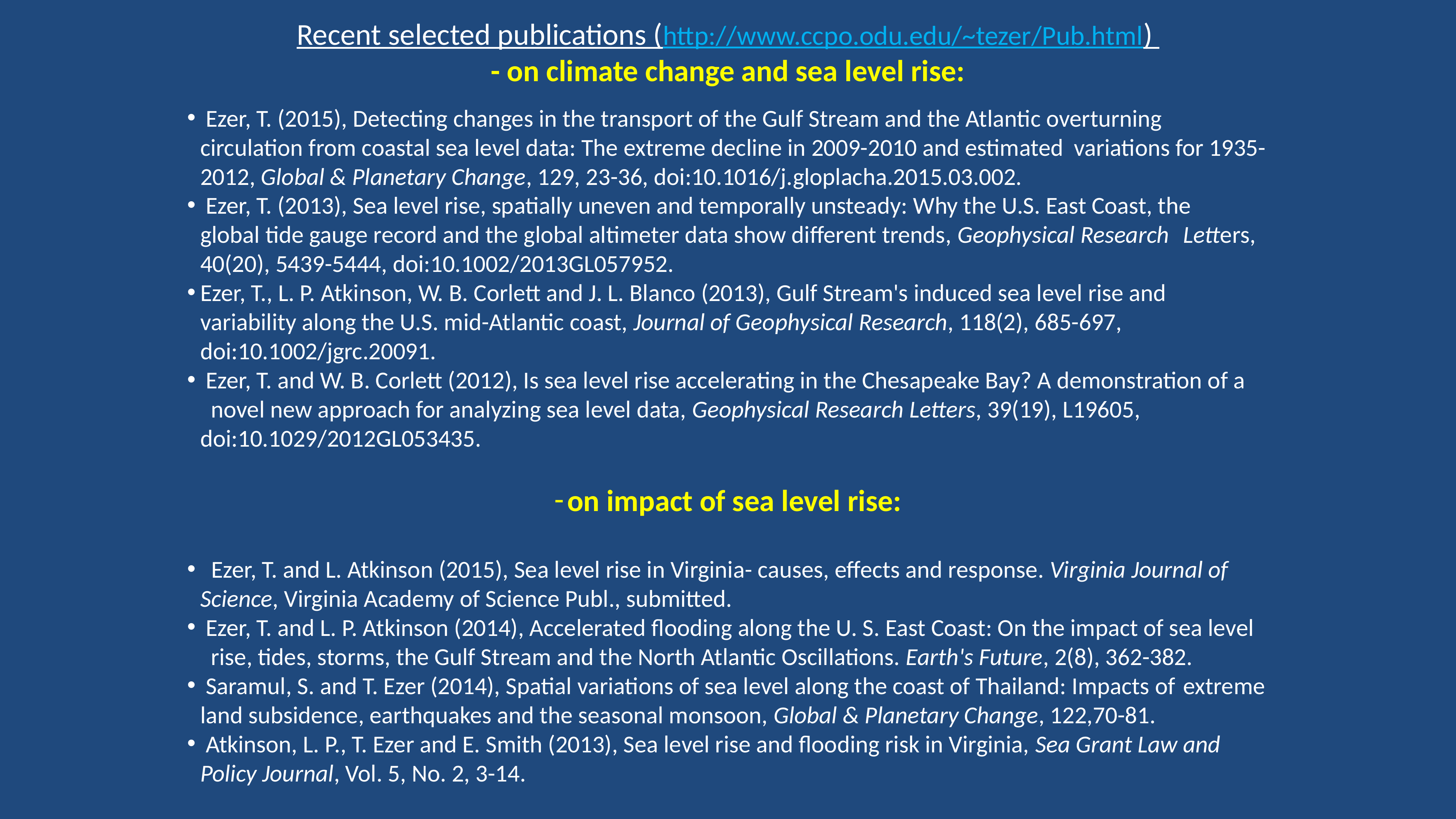

Recent selected publications (http://www.ccpo.odu.edu/~tezer/Pub.html)
 - on climate change and sea level rise:
 Ezer, T. (2015), Detecting changes in the transport of the Gulf Stream and the Atlantic overturning 		circulation from coastal sea level data: The extreme decline in 2009-2010 and estimated 	variations for 1935-2012, Global & Planetary Change, 129, 23-36, doi:10.1016/j.gloplacha.2015.03.002.
 Ezer, T. (2013), Sea level rise, spatially uneven and temporally unsteady: Why the U.S. East Coast, the 	global tide gauge record and the global altimeter data show different trends, Geophysical Research 	Letters, 40(20), 5439-5444, doi:10.1002/2013GL057952.
Ezer, T., L. P. Atkinson, W. B. Corlett and J. L. Blanco (2013), Gulf Stream's induced sea level rise and 	variability along the U.S. mid-Atlantic coast, Journal of Geophysical Research, 118(2), 685-697, 	doi:10.1002/jgrc.20091.
 Ezer, T. and W. B. Corlett (2012), Is sea level rise accelerating in the Chesapeake Bay? A demonstration of a 	novel new approach for analyzing sea level data, Geophysical Research Letters, 39(19), L19605, 	doi:10.1029/2012GL053435.

on impact of sea level rise:

  Ezer, T. and L. Atkinson (2015), Sea level rise in Virginia- causes, effects and response. Virginia Journal of 	Science, Virginia Academy of Science Publ., submitted.
 Ezer, T. and L. P. Atkinson (2014), Accelerated flooding along the U. S. East Coast: On the impact of sea level 	rise, tides, storms, the Gulf Stream and the North Atlantic Oscillations. Earth's Future, 2(8), 362-382.
 Saramul, S. and T. Ezer (2014), Spatial variations of sea level along the coast of Thailand: Impacts of 	extreme land subsidence, earthquakes and the seasonal monsoon, Global & Planetary Change, 122,70-81.
 Atkinson, L. P., T. Ezer and E. Smith (2013), Sea level rise and flooding risk in Virginia, Sea Grant Law and 	Policy Journal, Vol. 5, No. 2, 3-14.